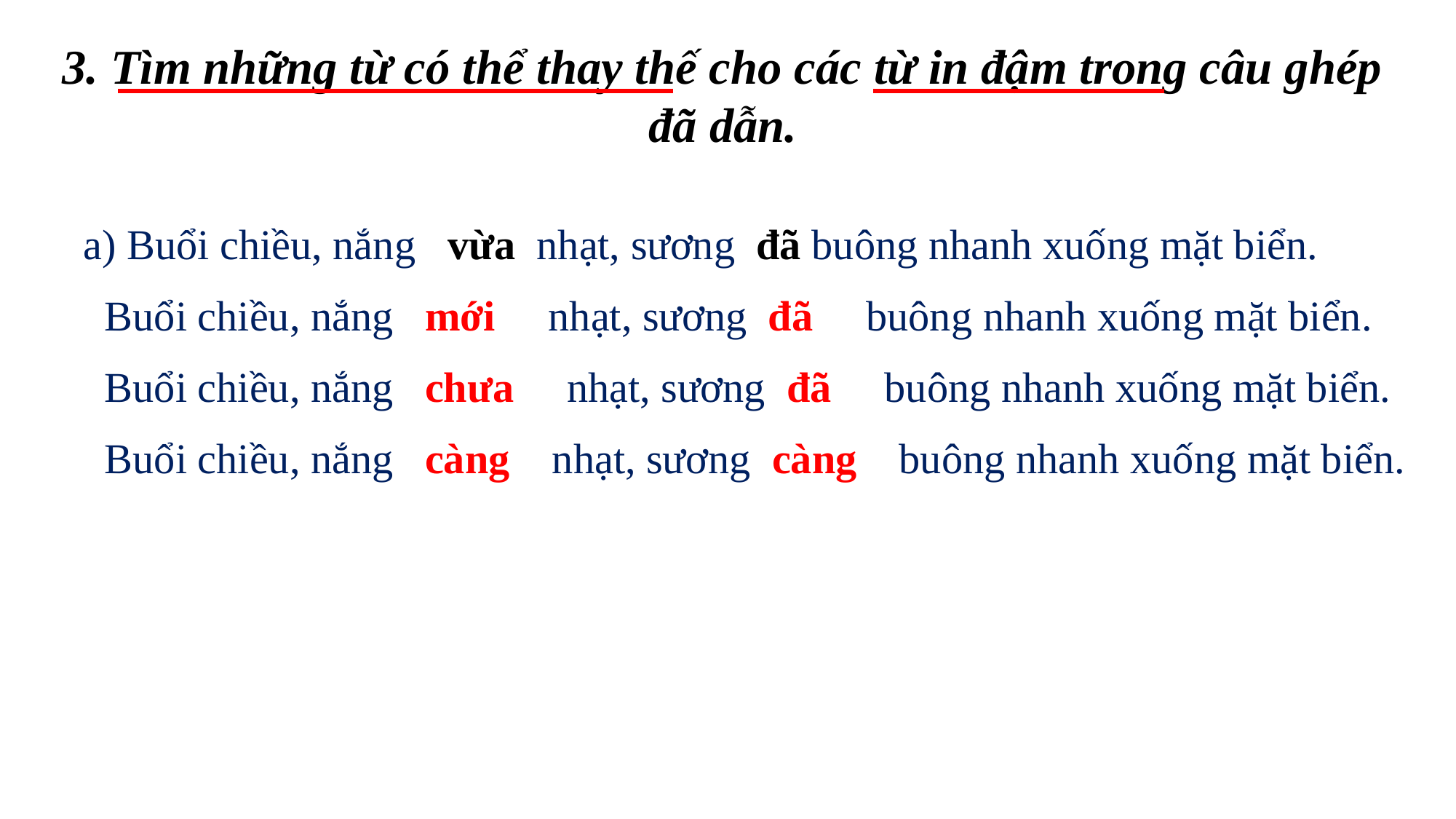

# 3. Tìm những từ có thể thay thế cho các từ in đậm trong câu ghép đã dẫn.
a) Buổi chiều, nắng   vừa  nhạt, sương  đã buông nhanh xuống mặt biển.
  Buổi chiều, nắng   mới     nhạt, sương  đã     buông nhanh xuống mặt biển.
  Buổi chiều, nắng   chưa     nhạt, sương  đã     buông nhanh xuống mặt biển.
  Buổi chiều, nắng   càng    nhạt, sương  càng    buông nhanh xuống mặt biển.